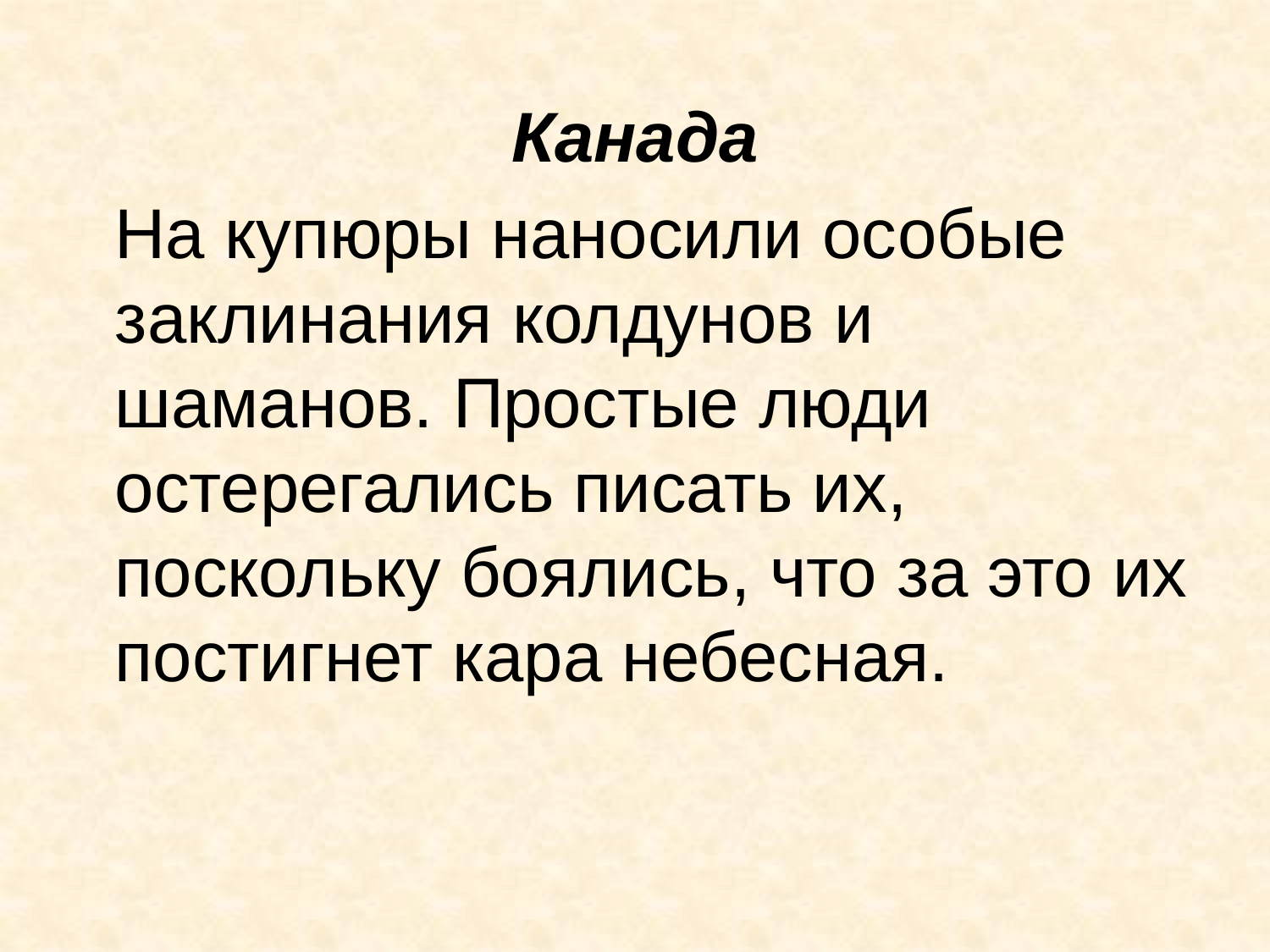

# Канада
На купюры наносили особые заклинания колдунов и шаманов. Простые люди остерегались писать их, поскольку боялись, что за это их постигнет кара небесная.